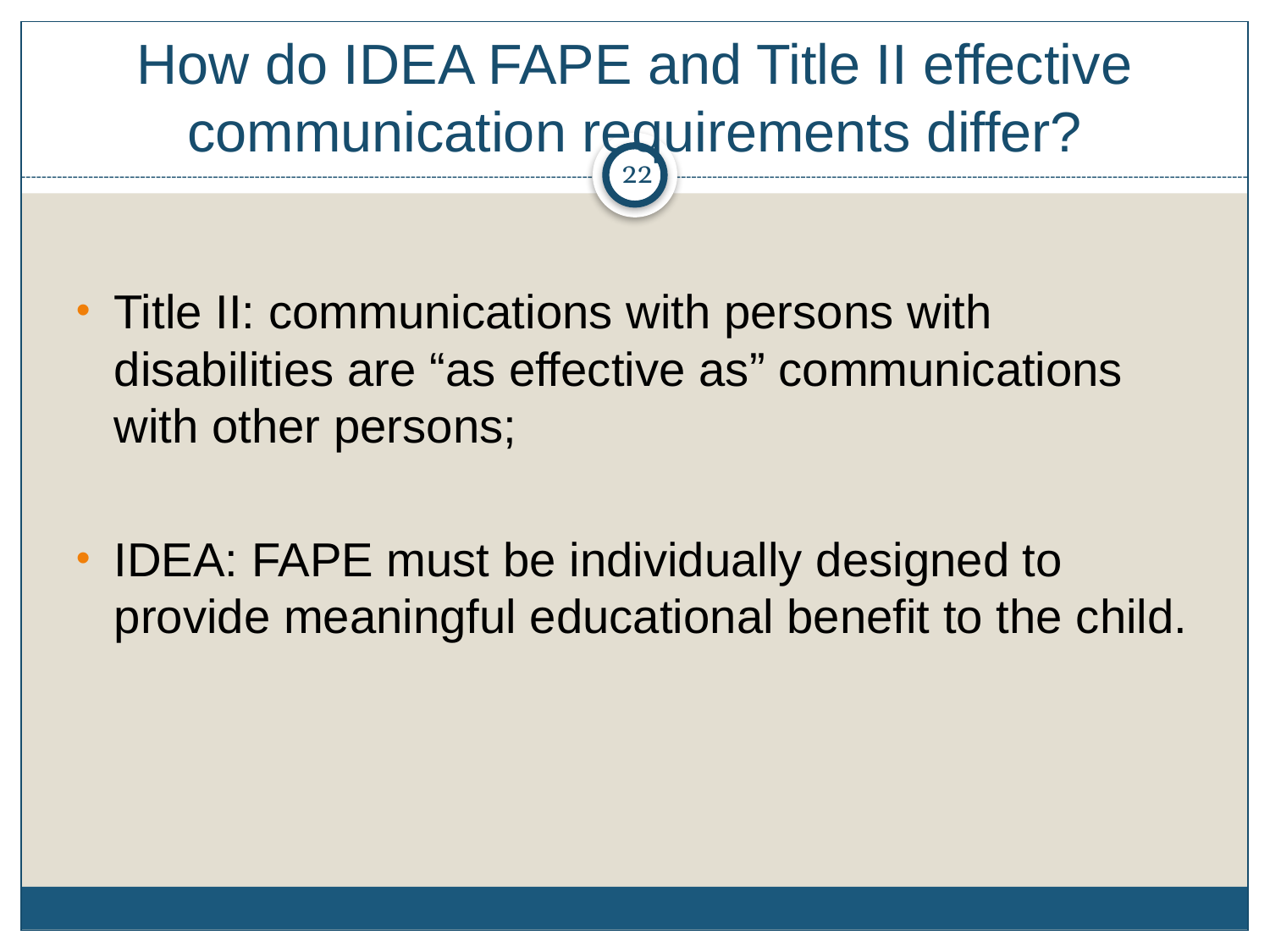

# How do IDEA FAPE and Title II effective communication requirements differ?
22
Title II: communications with persons with disabilities are “as effective as” communications with other persons;

IDEA: FAPE must be individually designed to provide meaningful educational benefit to the child.